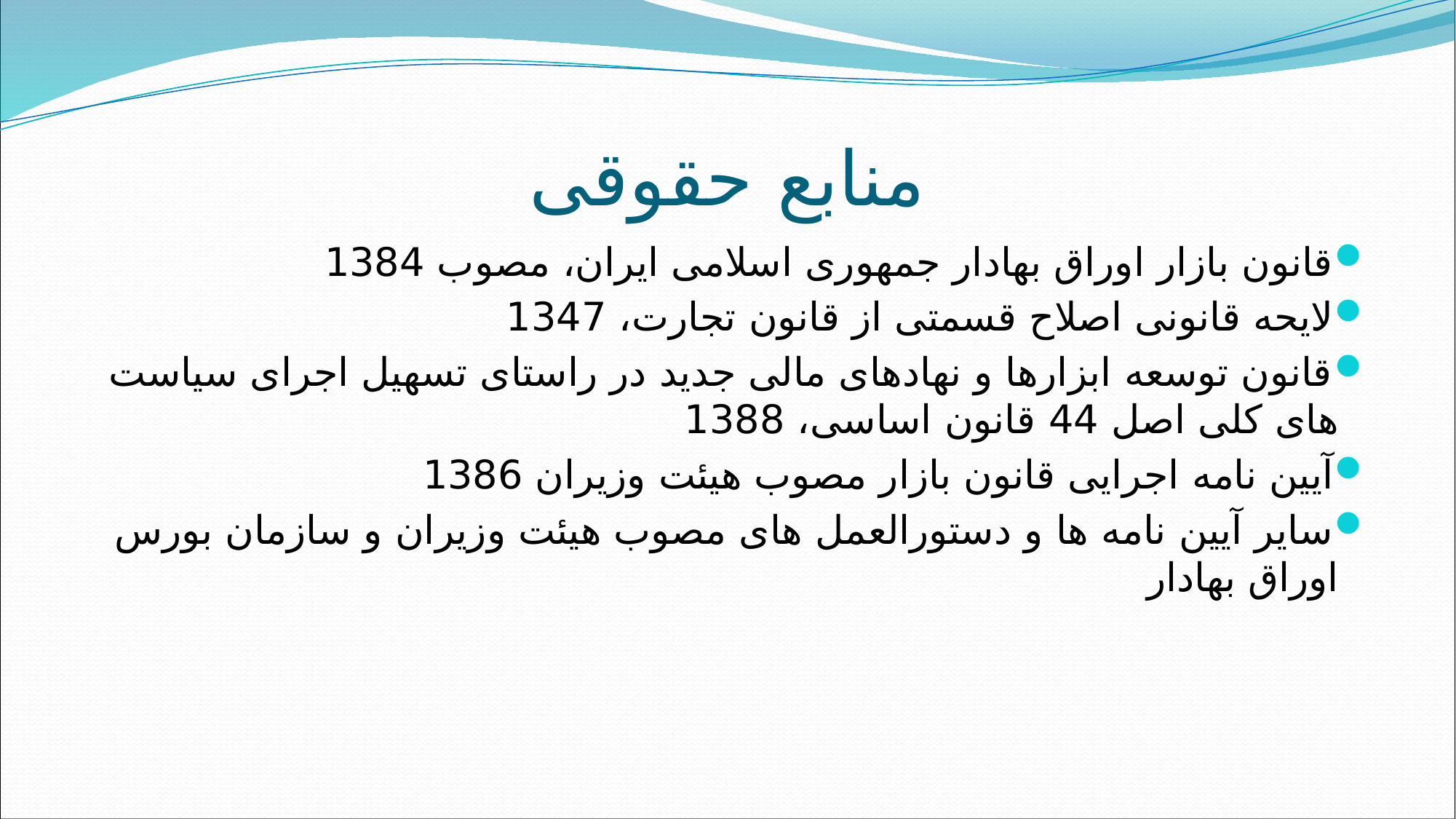

# منابع حقوقی
قانون بازار اوراق بهادار جمهوری اسلامی ایران، مصوب 1384
لایحه قانونی اصلاح قسمتی از قانون تجارت، 1347
قانون توسعه ابزارها و نهادهای مالی جدید در راستای تسهیل اجرای سیاست های کلی اصل 44 قانون اساسی، 1388
آیین نامه اجرایی قانون بازار مصوب هیئت وزیران 1386
سایر آیین نامه ها و دستورالعمل های مصوب هیئت وزیران و سازمان بورس اوراق بهادار